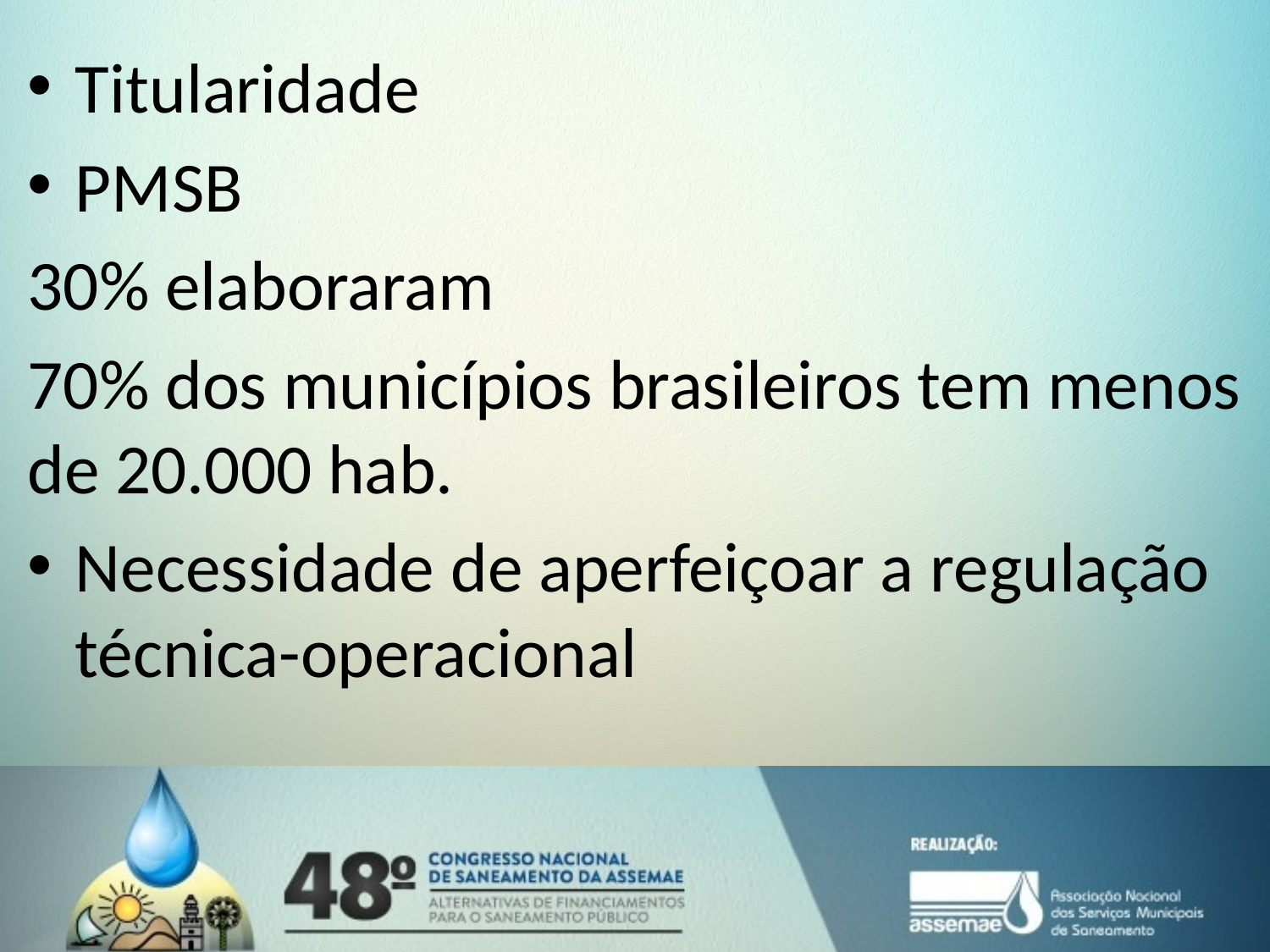

Titularidade
PMSB
30% elaboraram
70% dos municípios brasileiros tem menos de 20.000 hab.
Necessidade de aperfeiçoar a regulação técnica-operacional